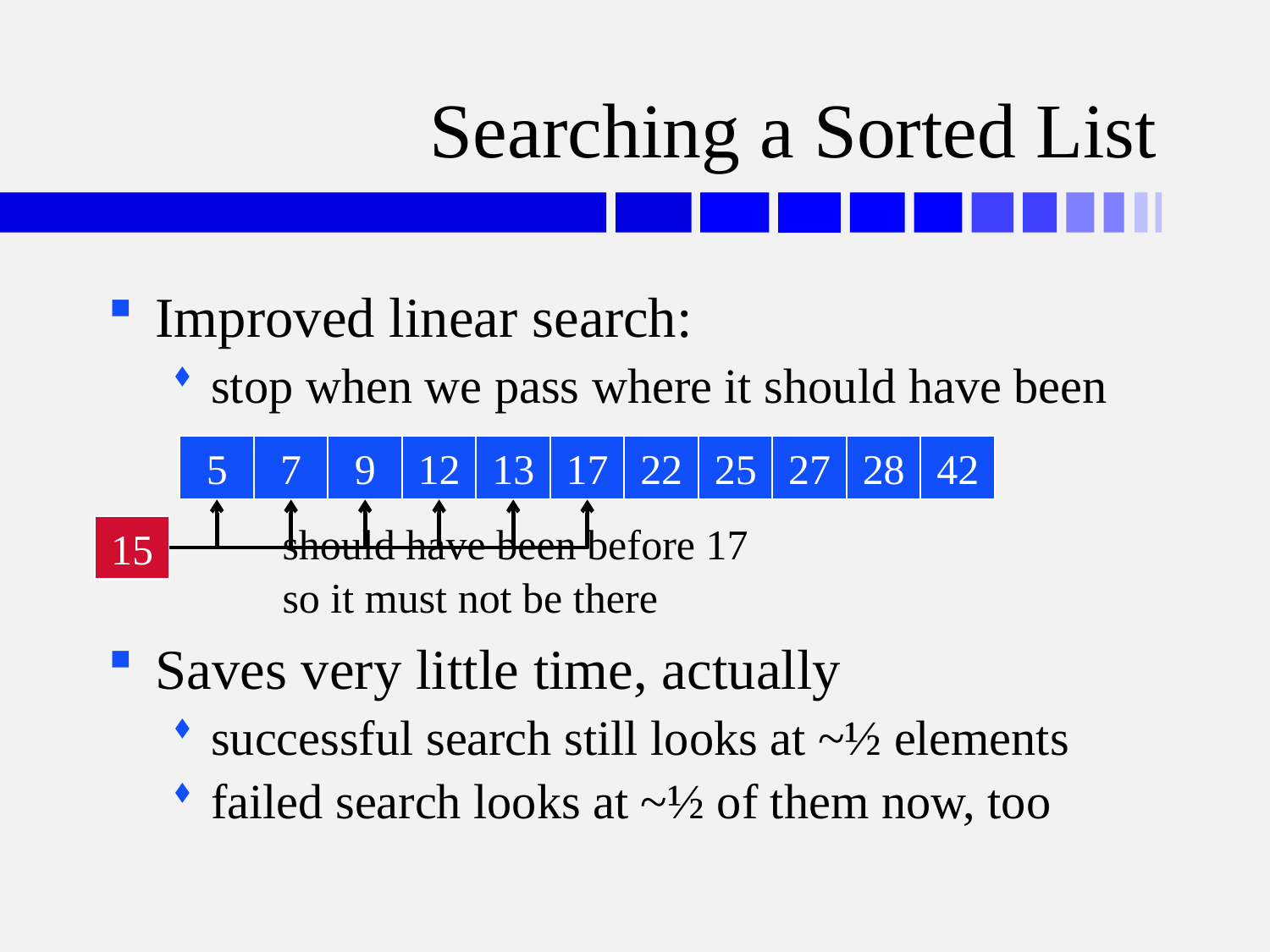

# Searching a Sorted List
Improved linear search:
stop when we pass where it should have been

	  	should have been before 17
	so it must not be there
Saves very little time, actually
successful search still looks at ~½ elements
failed search looks at ~½ of them now, too
5
7
9
12
13
17
22
25
27
28
42
15